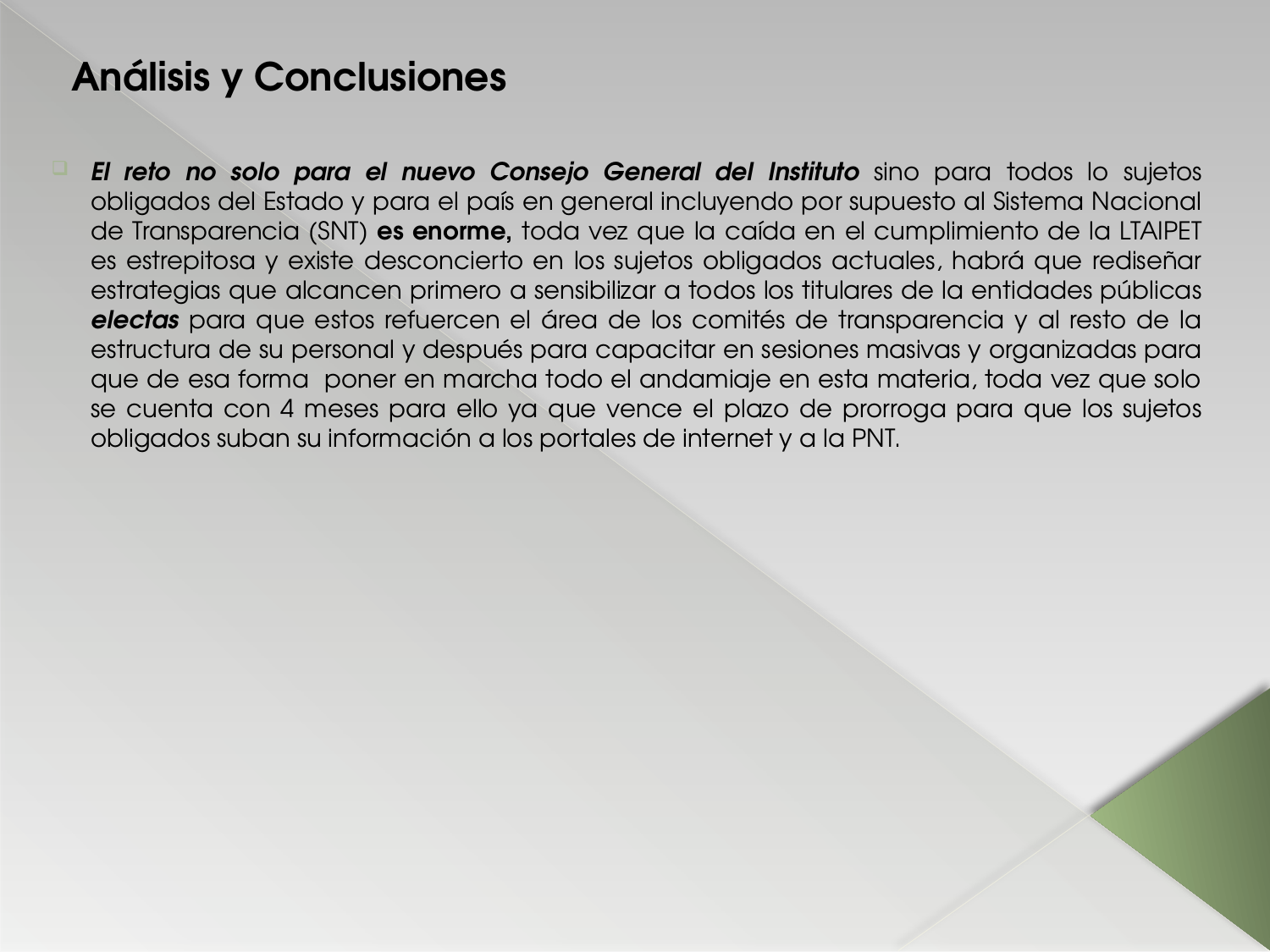

Análisis y Conclusiones

El reto no solo para el nuevo Consejo General del Instituto sino para todos lo sujetos obligados del Estado y para el país en general incluyendo por supuesto al Sistema Nacional de Transparencia (SNT) es enorme, toda vez que la caída en el cumplimiento de la LTAIPET es estrepitosa y existe desconcierto en los sujetos obligados actuales, habrá que rediseñar estrategias que alcancen primero a sensibilizar a todos los titulares de la entidades públicas electas para que estos refuercen el área de los comités de transparencia y al resto de la estructura de su personal y después para capacitar en sesiones masivas y organizadas para que de esa forma  poner en marcha todo el andamiaje en esta materia, toda vez que solo se cuenta con 4 meses para ello ya que vence el plazo de prorroga para que los sujetos obligados suban su información a los portales de internet y a la PNT.